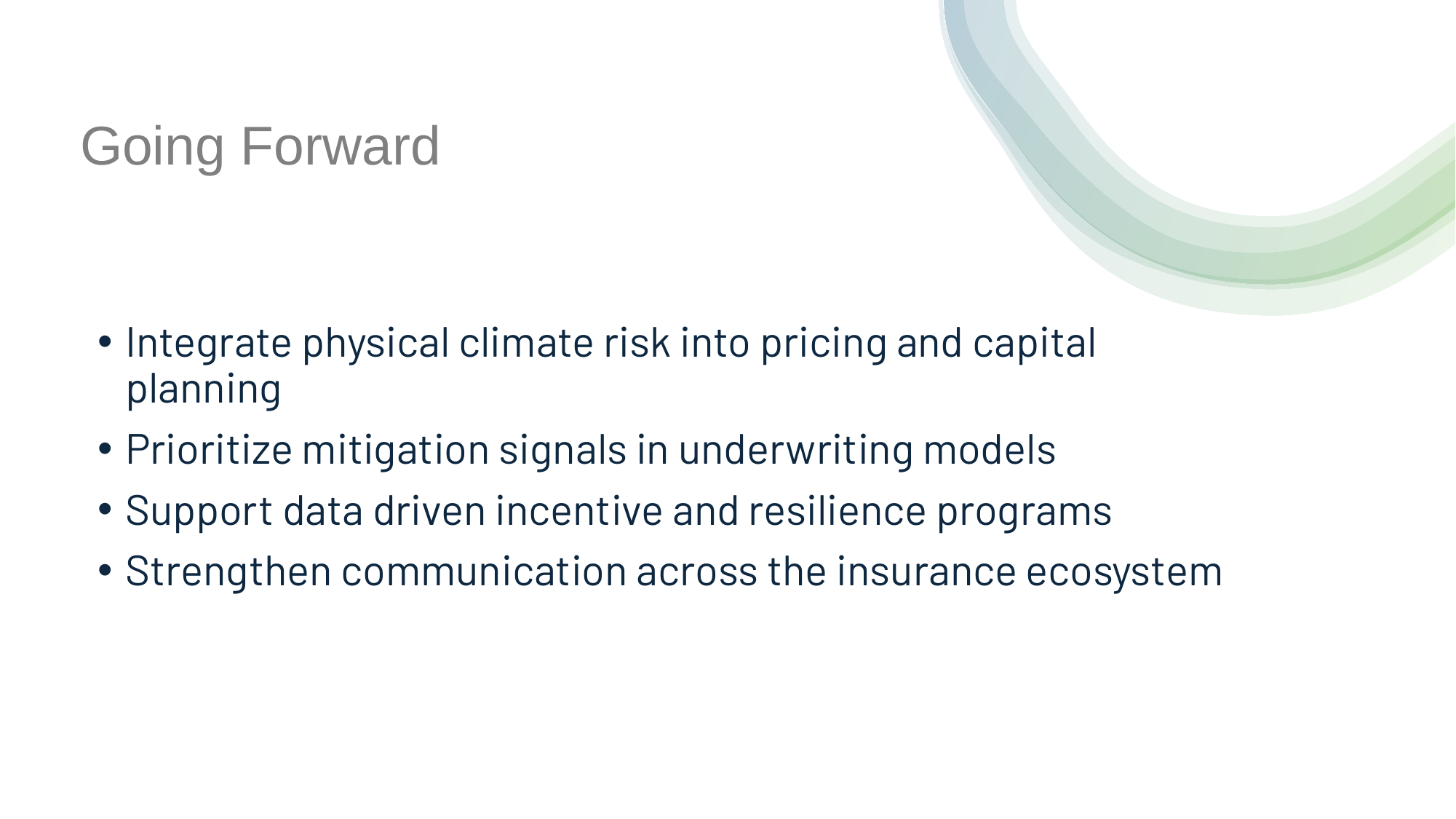

# Going Forward
Integrate physical climate risk into pricing and capital planning
Prioritize mitigation signals in underwriting models
Support data driven incentive and resilience programs
Strengthen communication across the insurance ecosystem